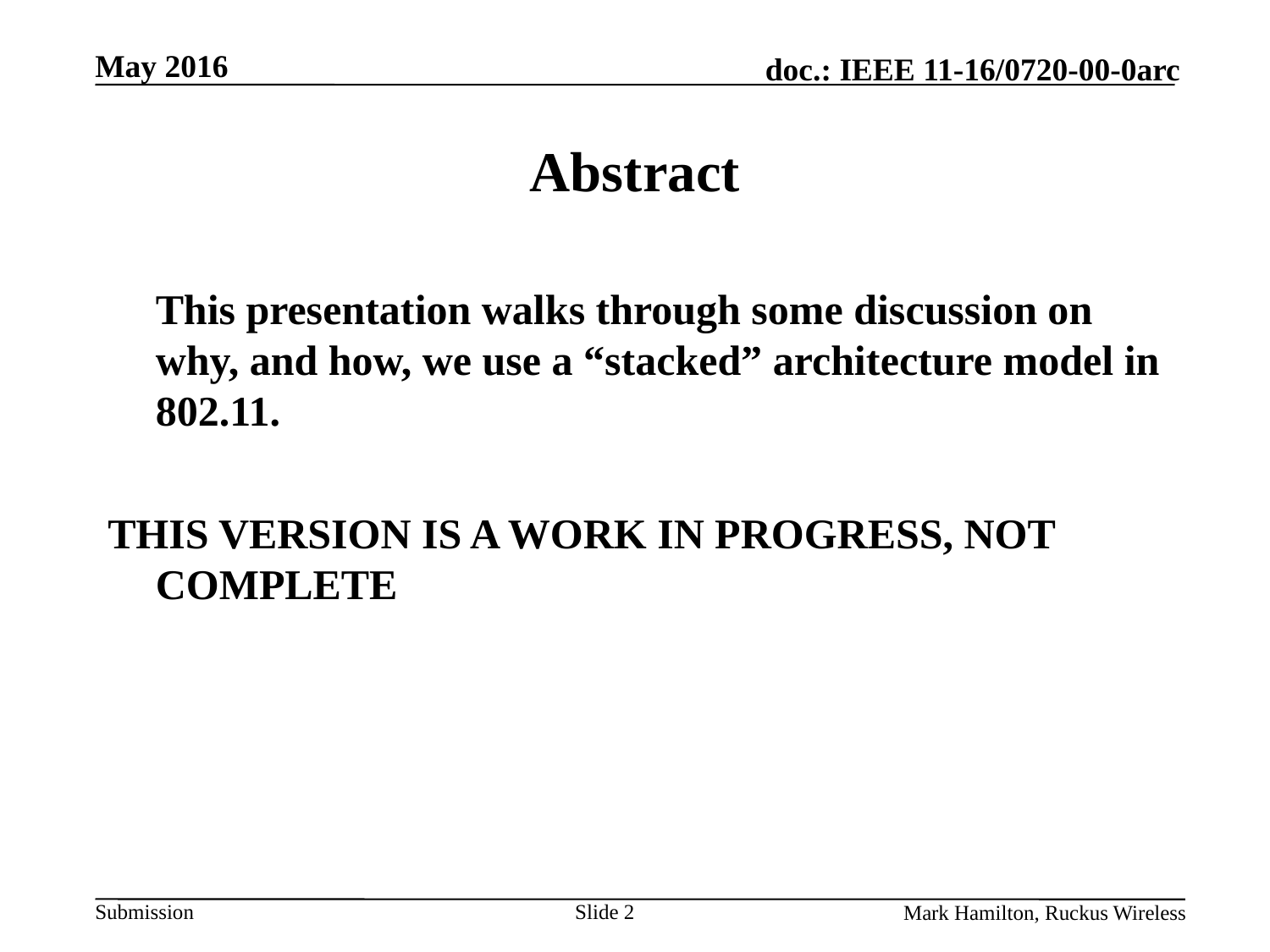

# Abstract
	This presentation walks through some discussion on why, and how, we use a “stacked” architecture model in 802.11.

THIS VERSION IS A WORK IN PROGRESS, NOT COMPLETE
Slide 2
Mark Hamilton, Ruckus Wireless